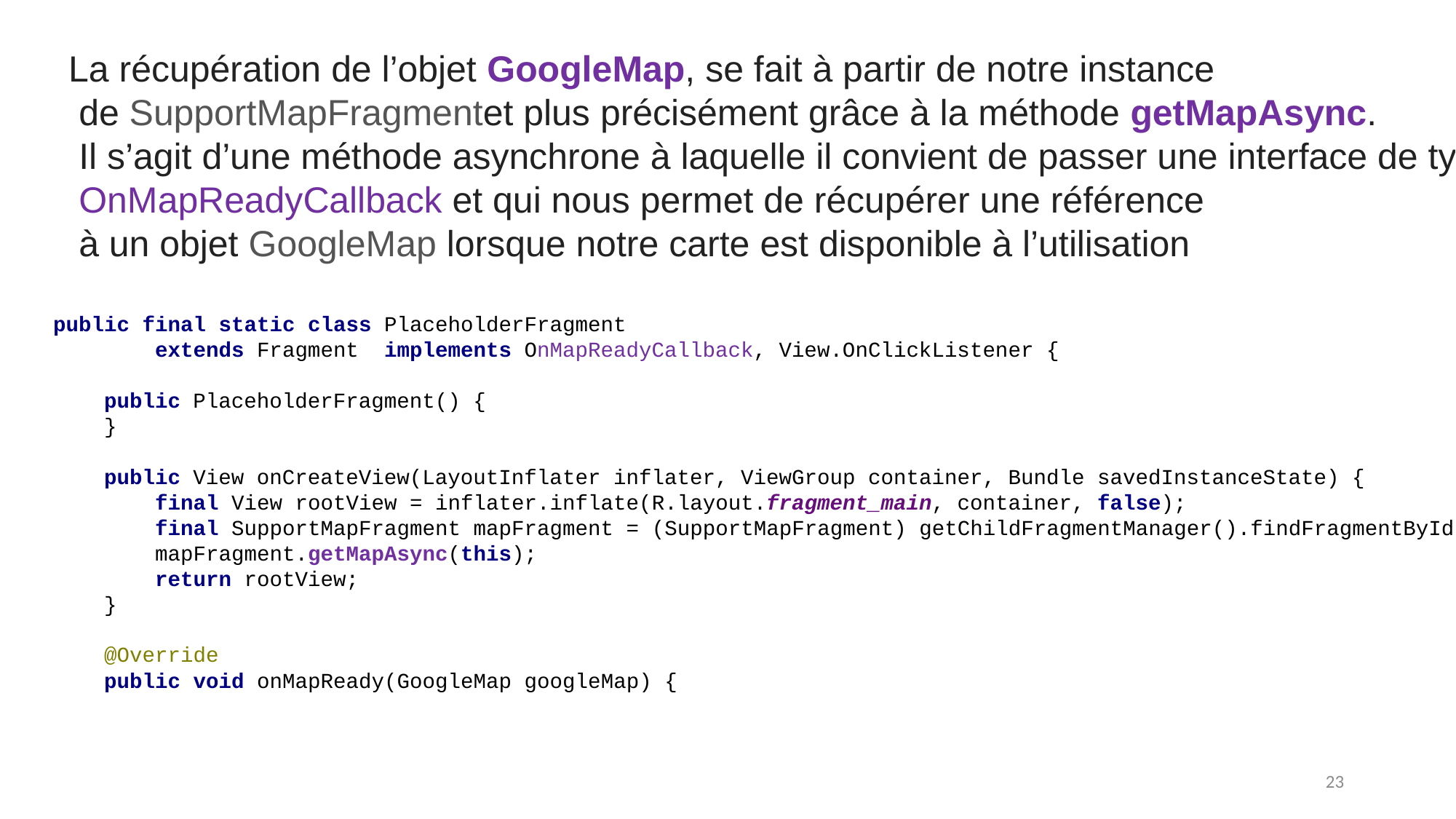

La récupération de l’objet GoogleMap, se fait à partir de notre instance
 de SupportMapFragmentet plus précisément grâce à la méthode getMapAsync.
 Il s’agit d’une méthode asynchrone à laquelle il convient de passer une interface de type
 OnMapReadyCallback et qui nous permet de récupérer une référence
 à un objet GoogleMap lorsque notre carte est disponible à l’utilisation
public final static class PlaceholderFragment
        extends Fragment  implements OnMapReadyCallback, View.OnClickListener {
    public PlaceholderFragment() {
    }
    public View onCreateView(LayoutInflater inflater, ViewGroup container, Bundle savedInstanceState) {
        final View rootView = inflater.inflate(R.layout.fragment_main, container, false);
        final SupportMapFragment mapFragment = (SupportMapFragment) getChildFragmentManager().findFragmentById(R.id.map);
        mapFragment.getMapAsync(this);
        return rootView;
    }
    @Override
    public void onMapReady(GoogleMap googleMap) {
23